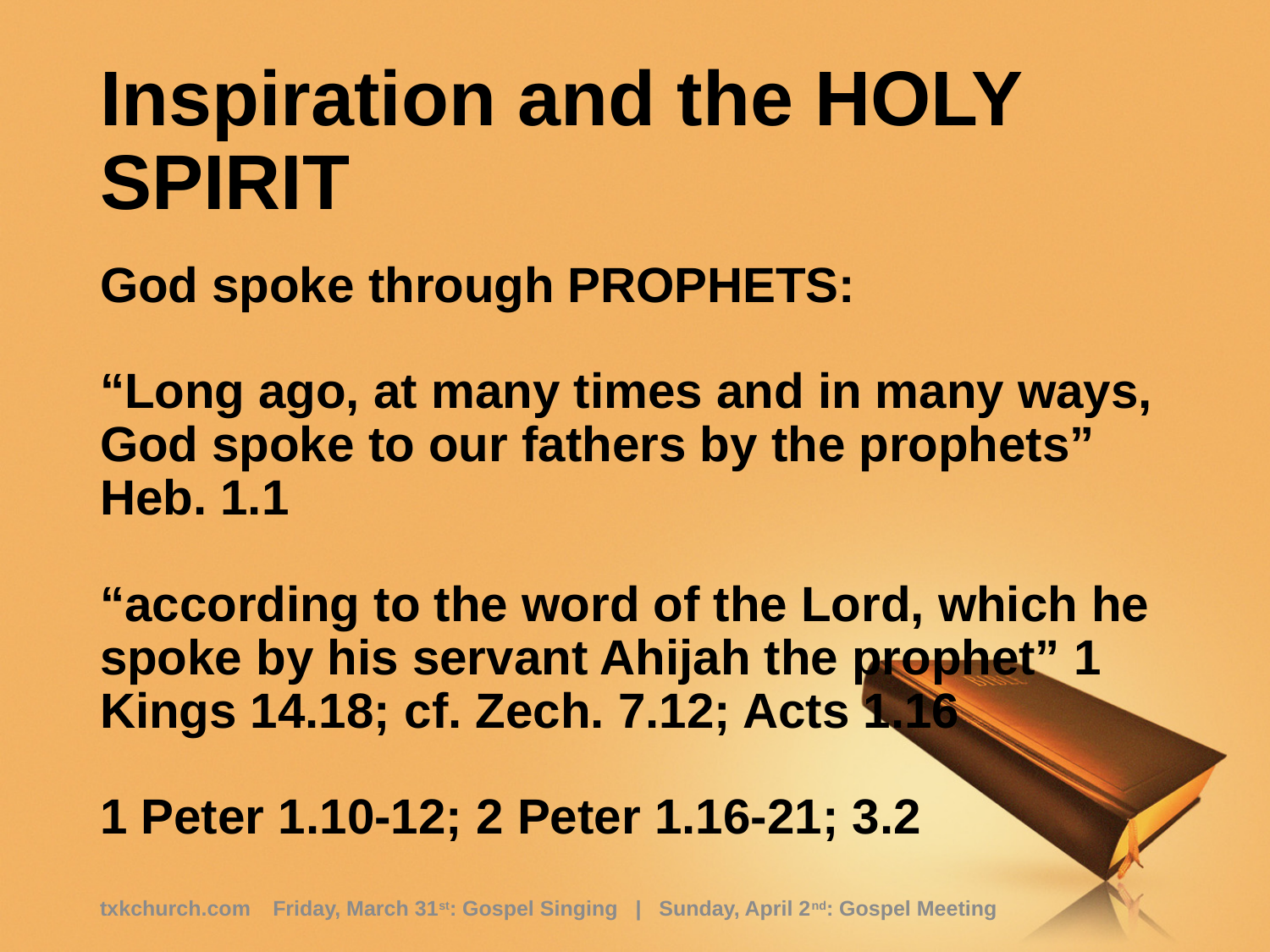

# Inspiration and the HOLY SPIRIT
God spoke through PROPHETS:

“Long ago, at many times and in many ways, God spoke to our fathers by the prophets” Heb. 1.1

“according to the word of the Lord, which he spoke by his servant Ahijah the prophet” 1 Kings 14.18; cf. Zech. 7.12; Acts 1.16

1 Peter 1.10-12; 2 Peter 1.16-21; 3.2
txkchurch.com
Friday, March 31st: Gospel Singing   |   Sunday, April 2nd: Gospel Meeting